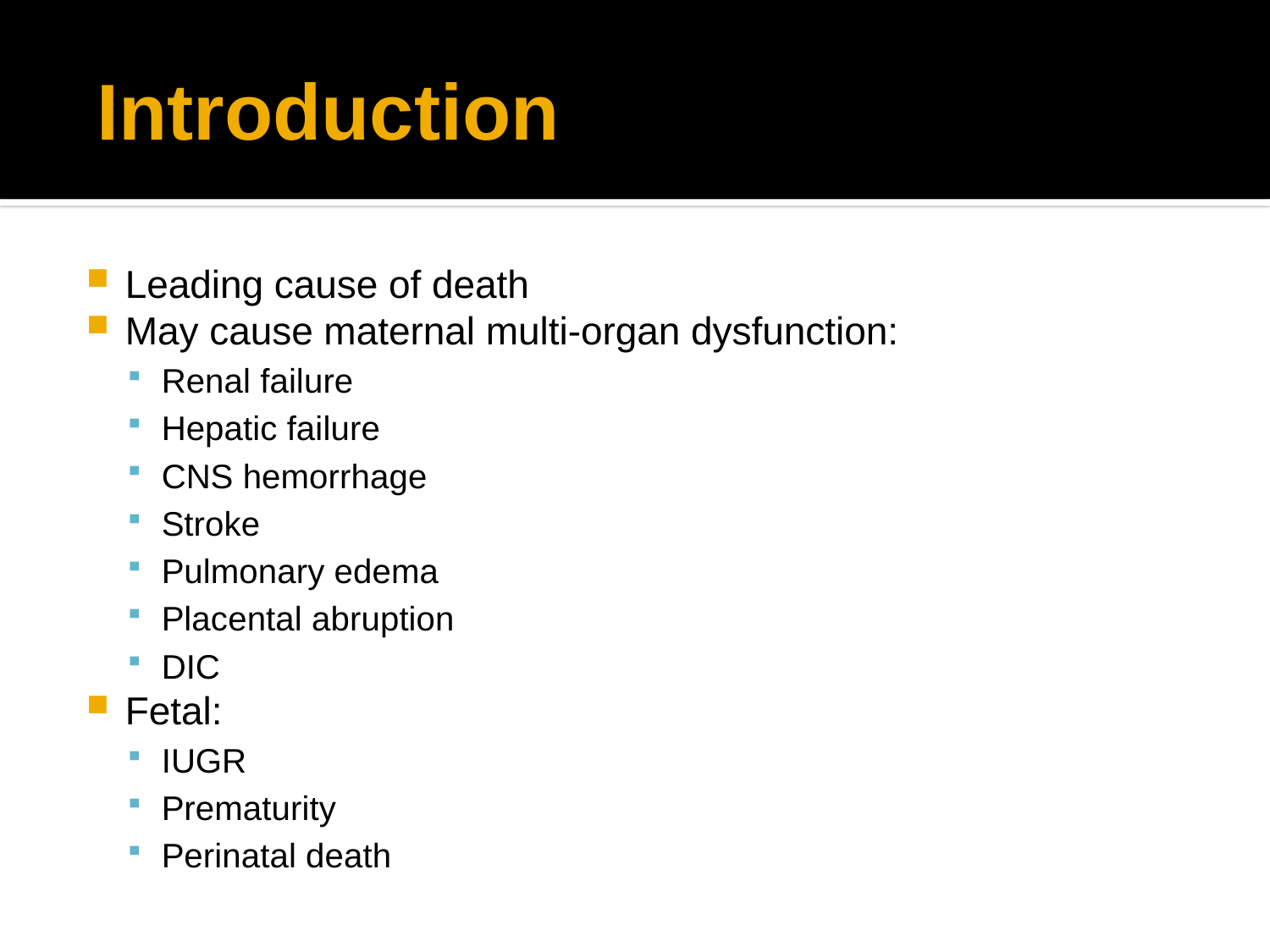

# Introduction
Leading cause of death
May cause maternal multi-organ dysfunction:
Renal failure
Hepatic failure
CNS hemorrhage
Stroke
Pulmonary edema
Placental abruption
DIC
Fetal:
IUGR
Prematurity
Perinatal death